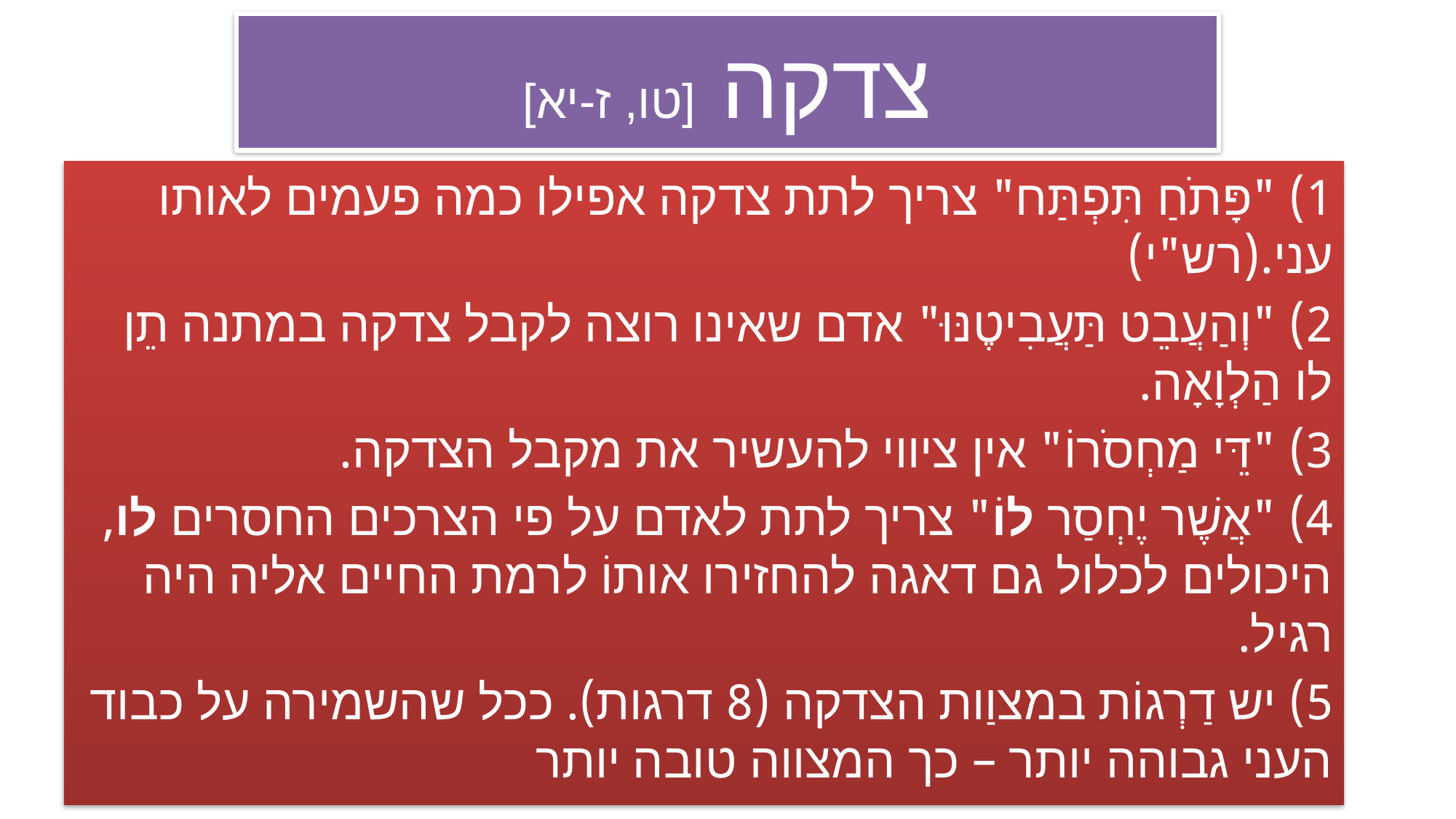

# צדקה [טו, ז-יא]
1) "פָּתֹחַ תִּפְתַּח" צריך לתת צדקה אפילו כמה פעמים לאותו עני.(רש"י)
2) "וְהַעֲבֵט תַּעֲבִיטֶנּוּ" אדם שאינו רוצה לקבל צדקה במתנה תֵן לו הַלְוָאָה.
3) "דֵּי מַחְסֹרוֹ" אין ציווי להעשיר את מקבל הצדקה.
4) "אֲשֶׁר יֶחְסַר לוֹ" צריך לתת לאדם על פי הצרכים החסרים לו, היכולים לכלול גם דאגה להחזירו אותוֹ לרמת החיים אליה היה רגיל.
5) יש דַרְגוֹת במצוַות הצדקה (8 דרגות). ככל שהשמירה על כבוד העני גבוהה יותר – כך המצווה טובה יותר